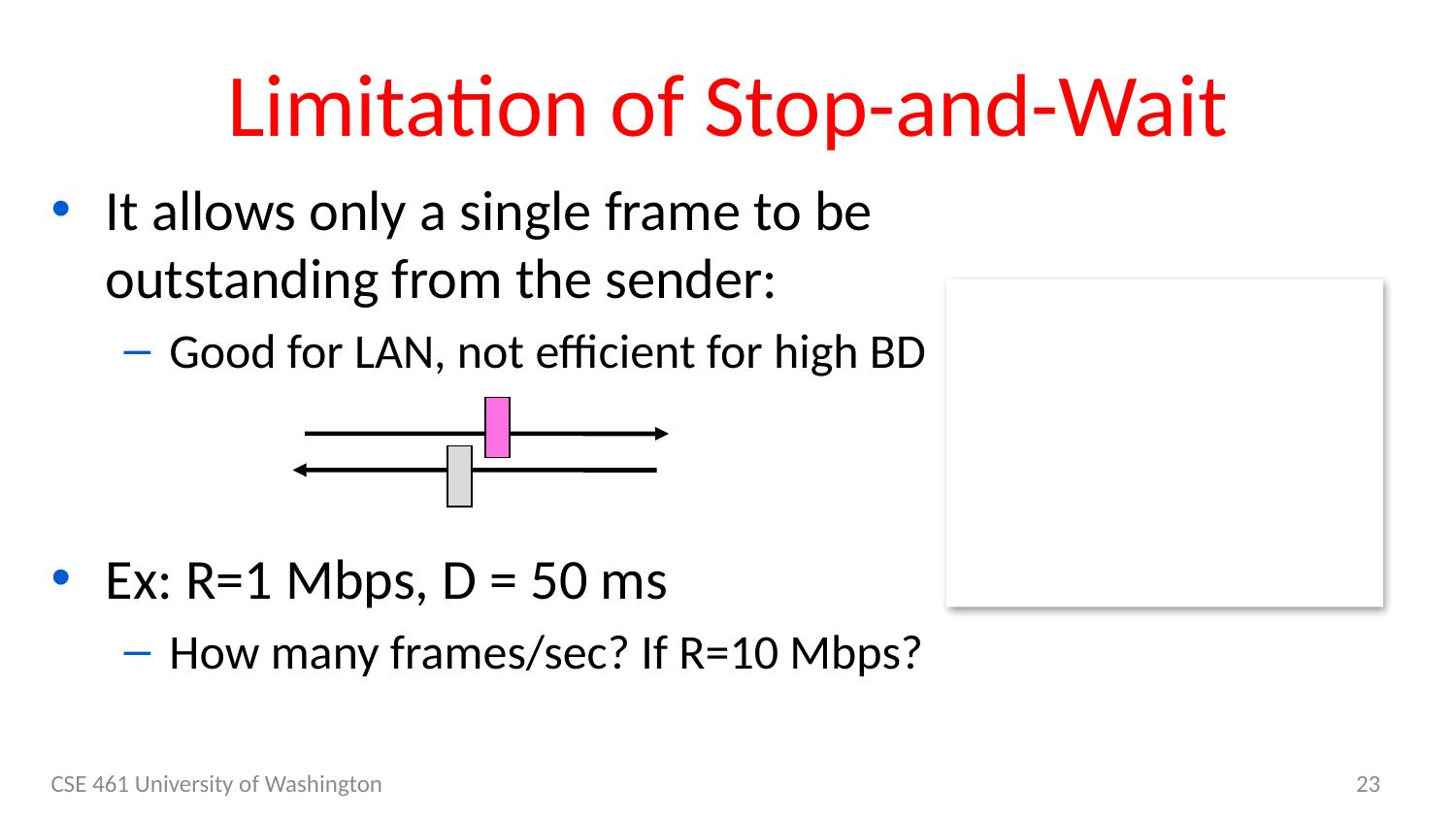

# Limitation of Stop-and-Wait
It allows only a single frame to be outstanding from the sender:
Good for LAN, not efficient for high BD

Ex: R=1 Mbps, D = 50 ms
How many frames/sec? If R=10 Mbps?

CSE 461 University of Washington
23